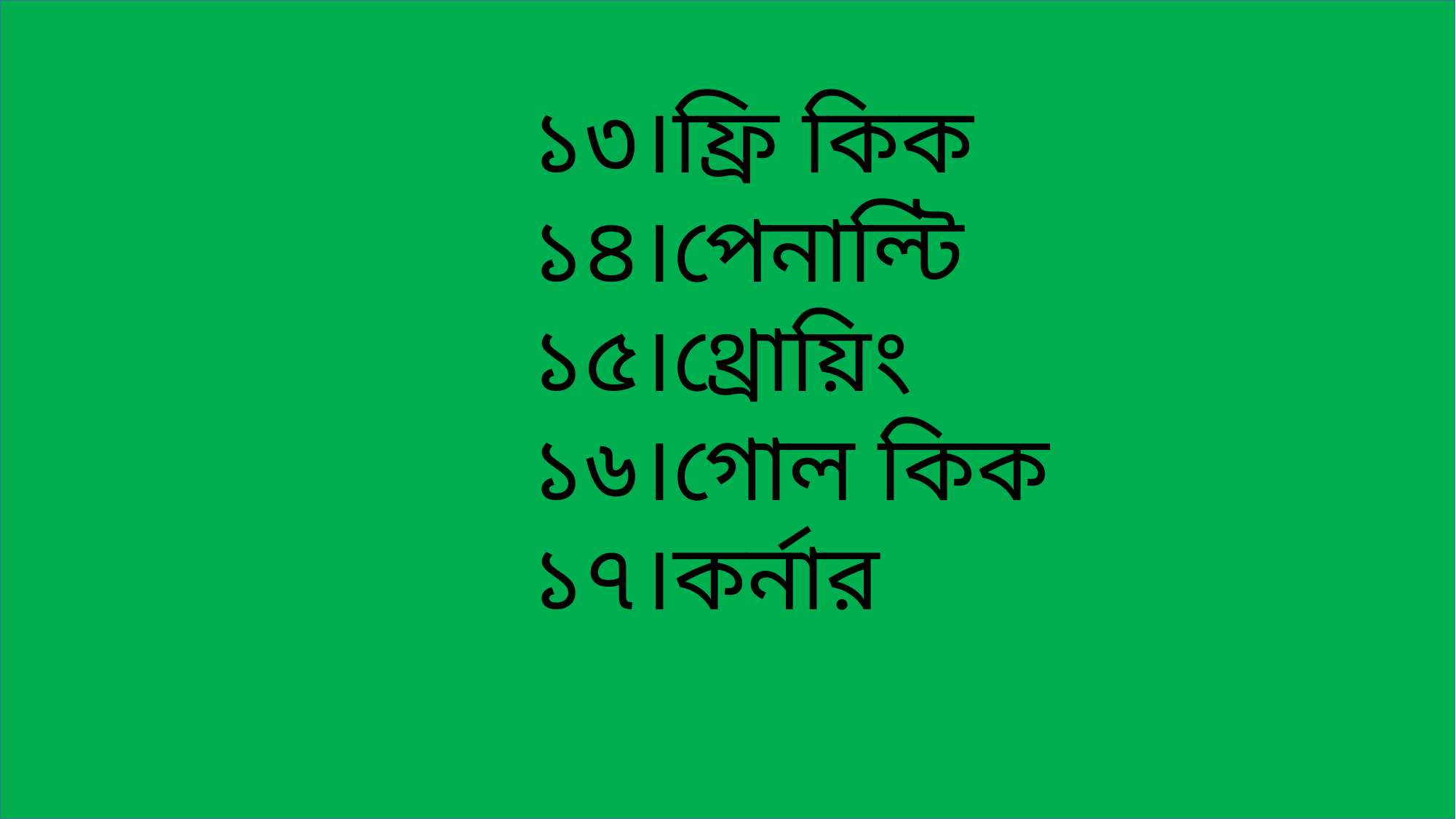

১৩।ফ্রি কিক
                      ১৪।পেনাল্টি
                      ১৫।থ্রোয়িং
                      ১৬।গোল কিক
                      ১৭।কর্নার